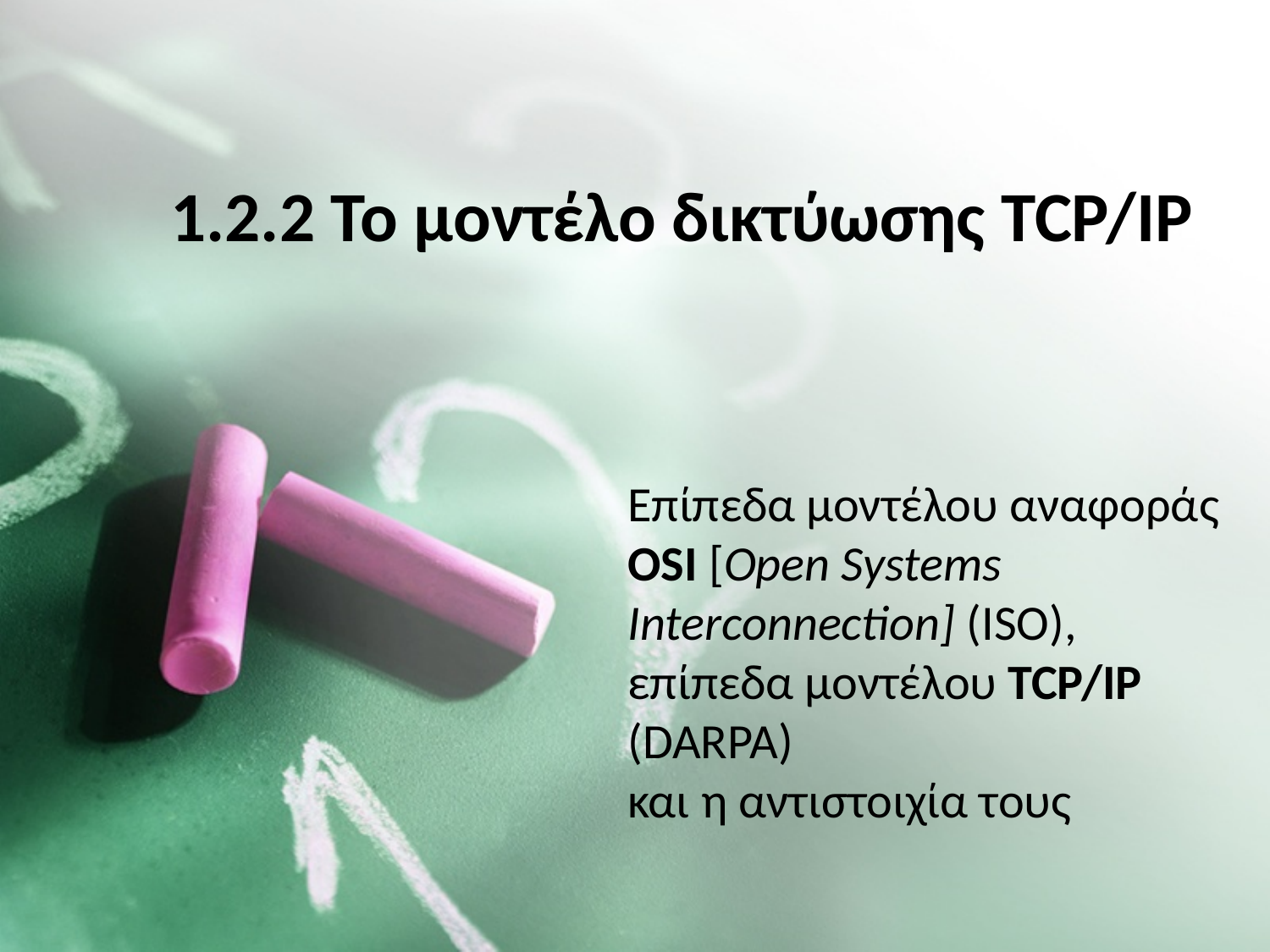

# 1.2.2 Το μοντέλο δικτύωσης TCP/IP
Επίπεδα μοντέλου αναφοράς OSI [Open Systems Interconnection] (ISO),
επίπεδα μοντέλου TCP/IP (DARPA)
και η αντιστοιχία τους